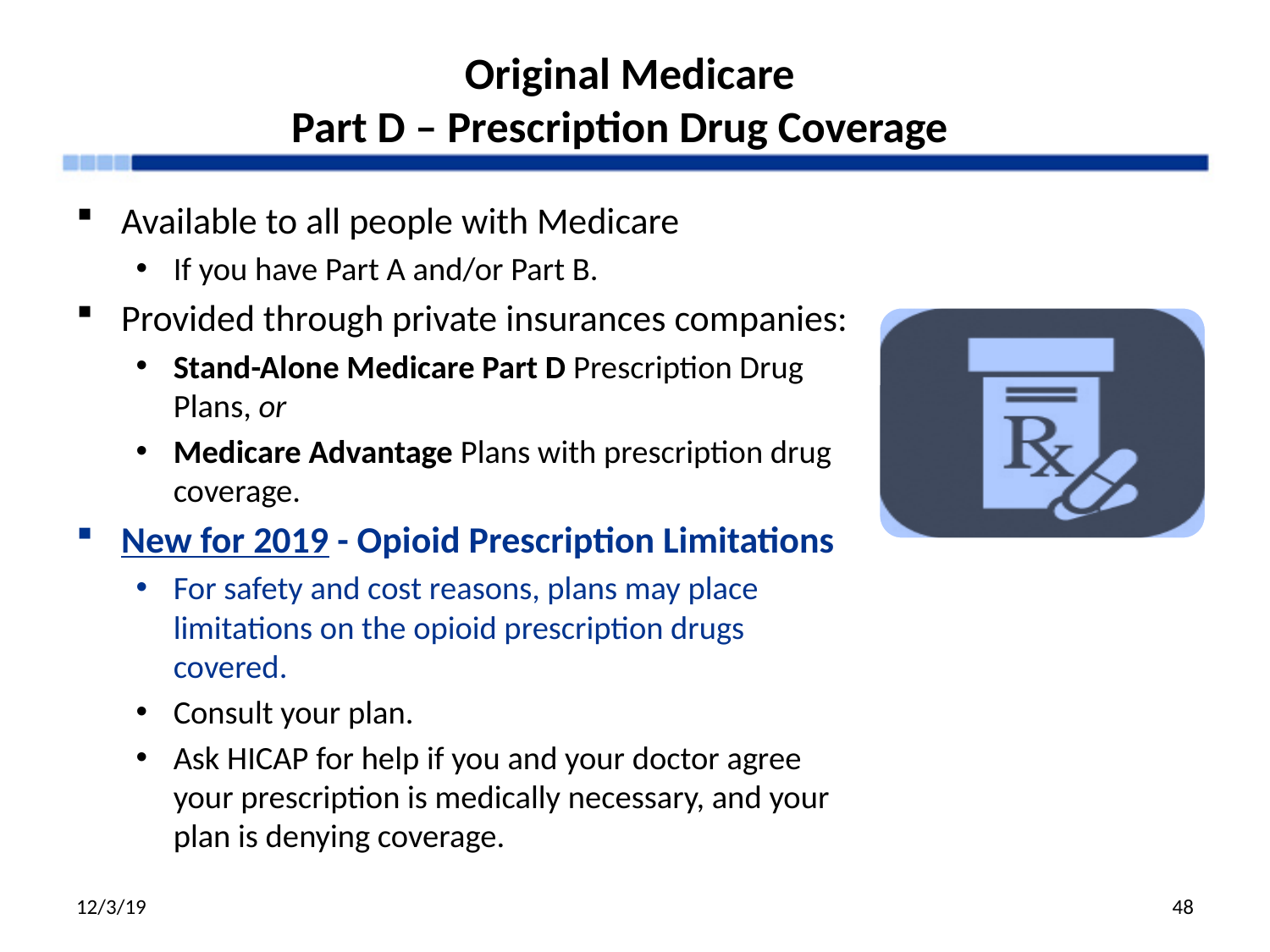

# Original Medicare Part D – Prescription Drug Coverage
Available to all people with Medicare
If you have Part A and/or Part B.
Provided through private insurances companies:
Stand-Alone Medicare Part D Prescription Drug Plans, or
Medicare Advantage Plans with prescription drug coverage.
New for 2019 - Opioid Prescription Limitations
For safety and cost reasons, plans may place limitations on the opioid prescription drugs covered.
Consult your plan.
Ask HICAP for help if you and your doctor agree your prescription is medically necessary, and your plan is denying coverage.

12/3/19
48